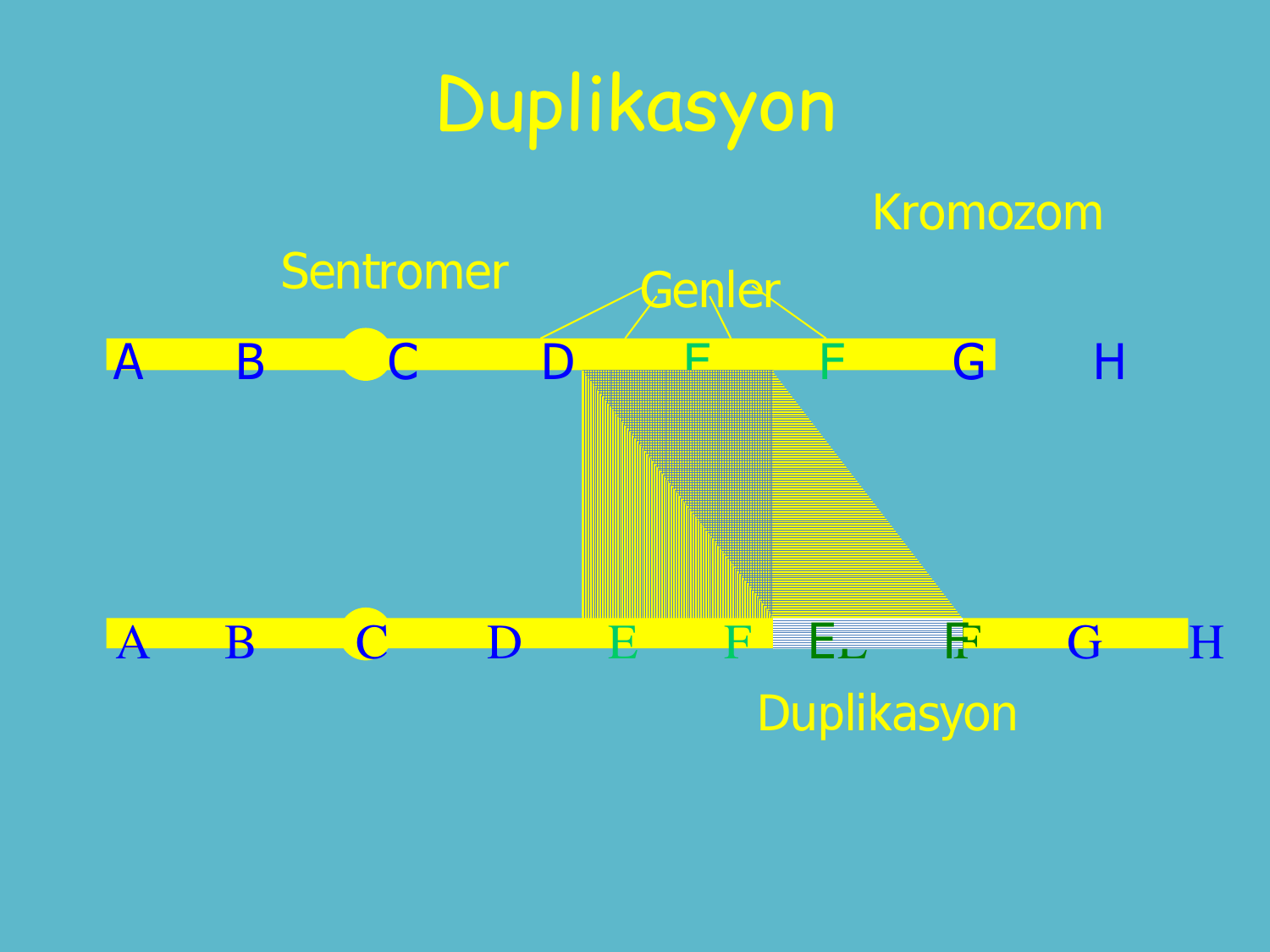

# Duplikasyon
Kromozom

Sentromer

Genler

A      B        C        D       E       F       G       H

A      B        C        D       E       F       E       F       G       H

E       F

Duplikasyon